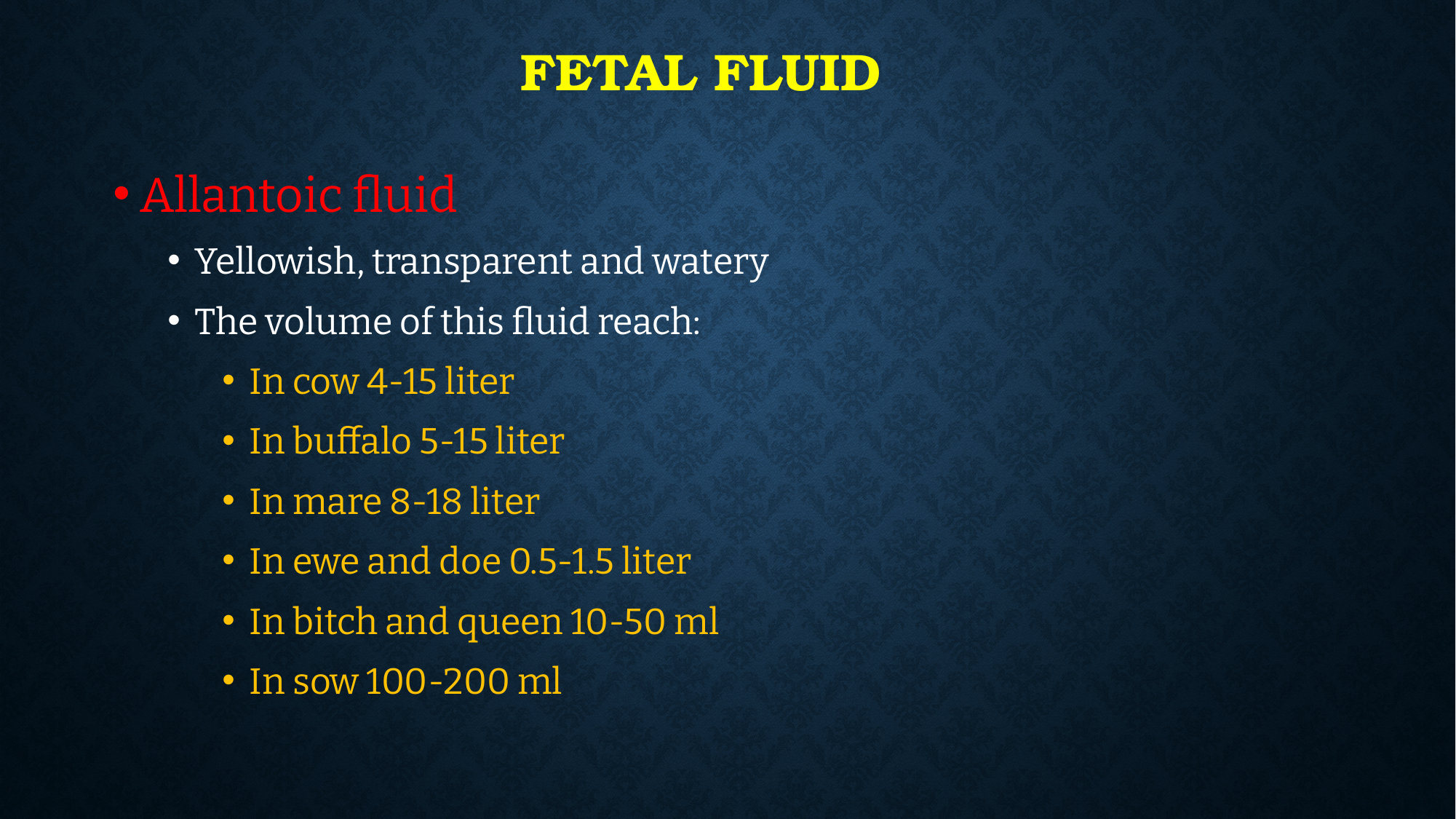

# FETAL FLUID
Allantoic fluid
Yellowish, transparent and watery
The volume of this fluid reach:
In cow 4-15 liter
In buffalo 5-15 liter
In mare 8-18 liter
In ewe and doe 0.5-1.5 liter
In bitch and queen 10-50 ml
In sow 100-200 ml